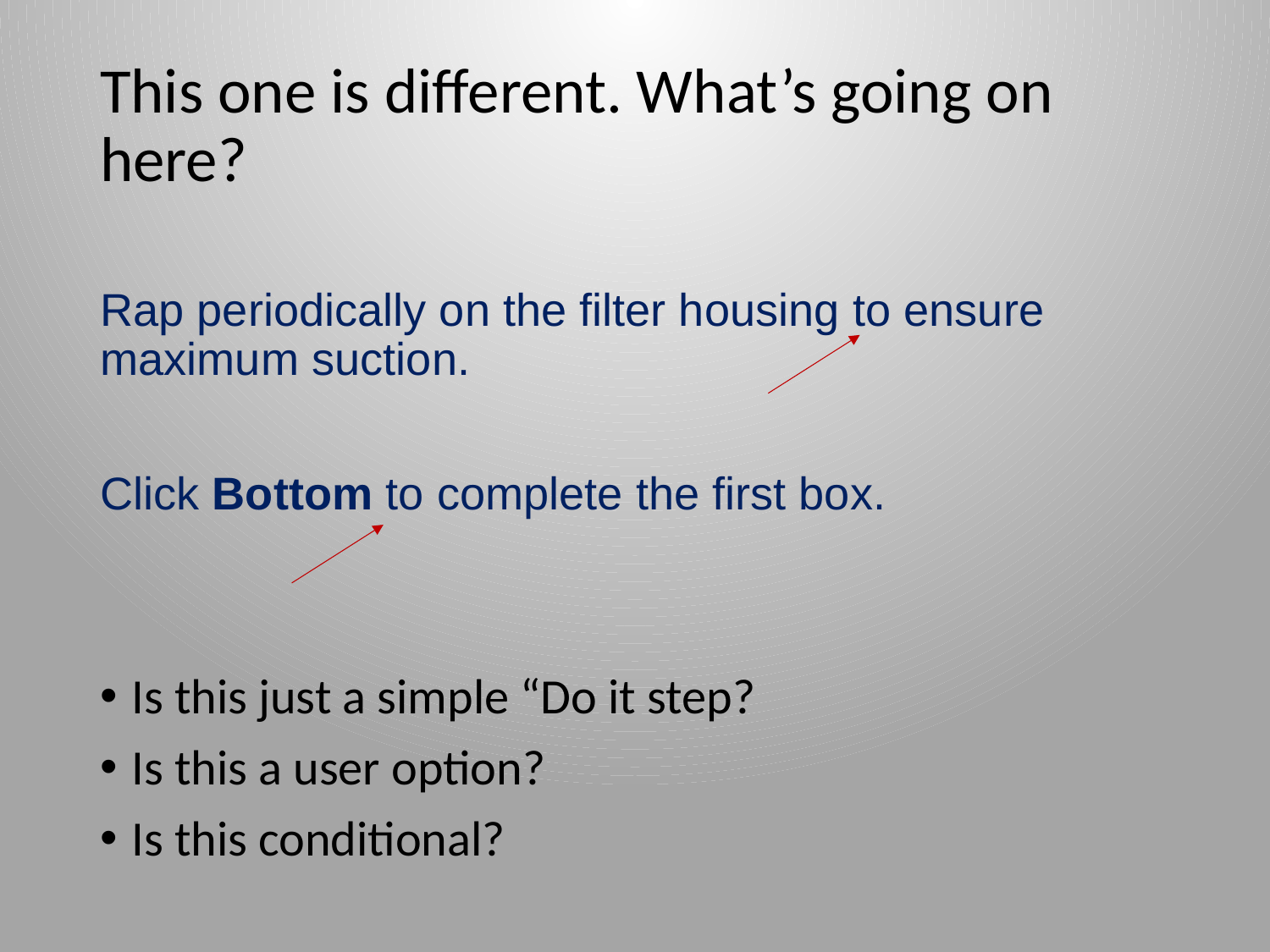

# This one is different. What’s going on here?

Rap periodically on the filter housing to ensure maximum suction.

Click Bottom to complete the first box.

Is this just a simple “Do it step?
Is this a user option?
Is this conditional?